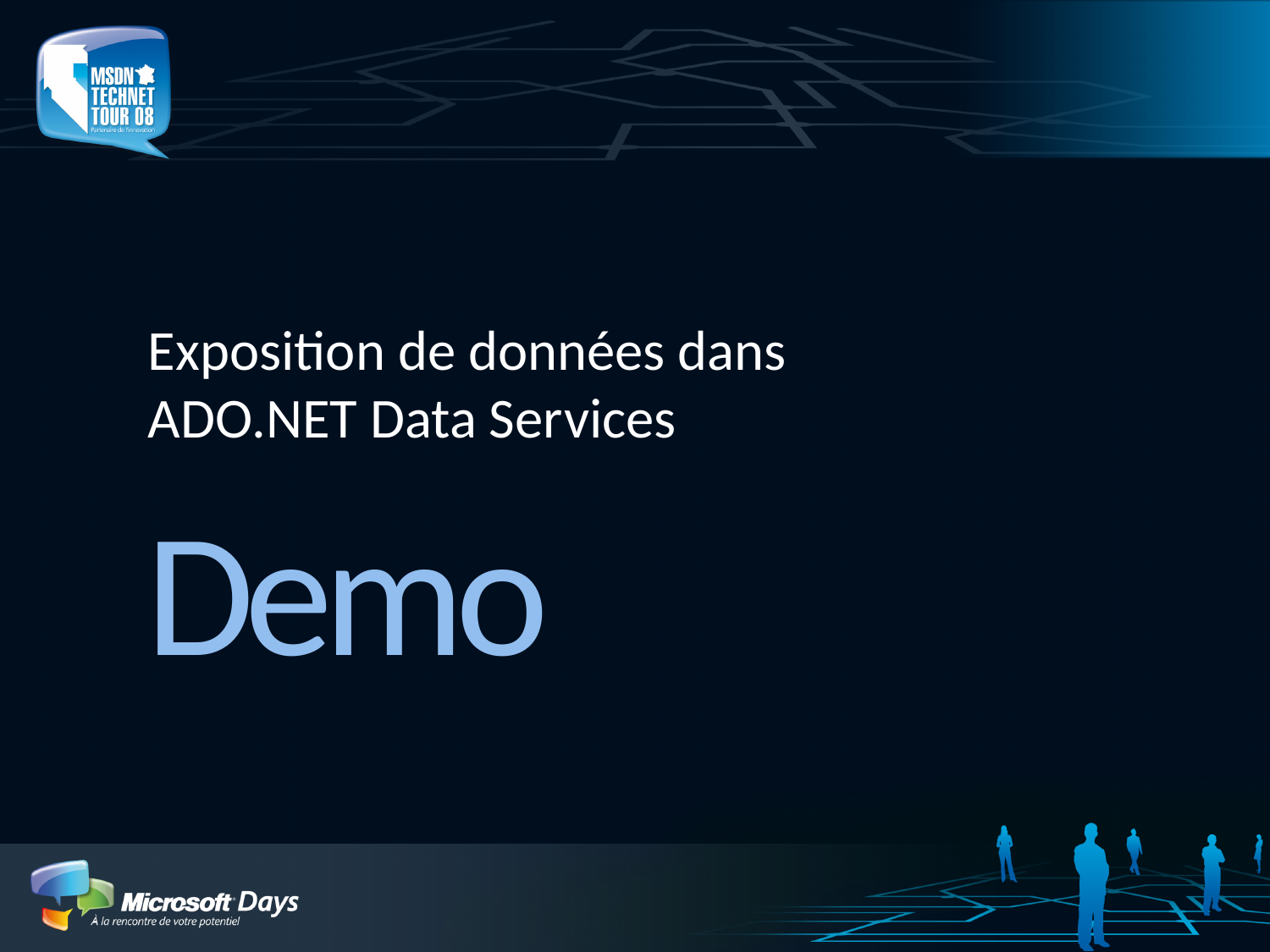

# Exposition de données dans ADO.NET Data Services
Demo